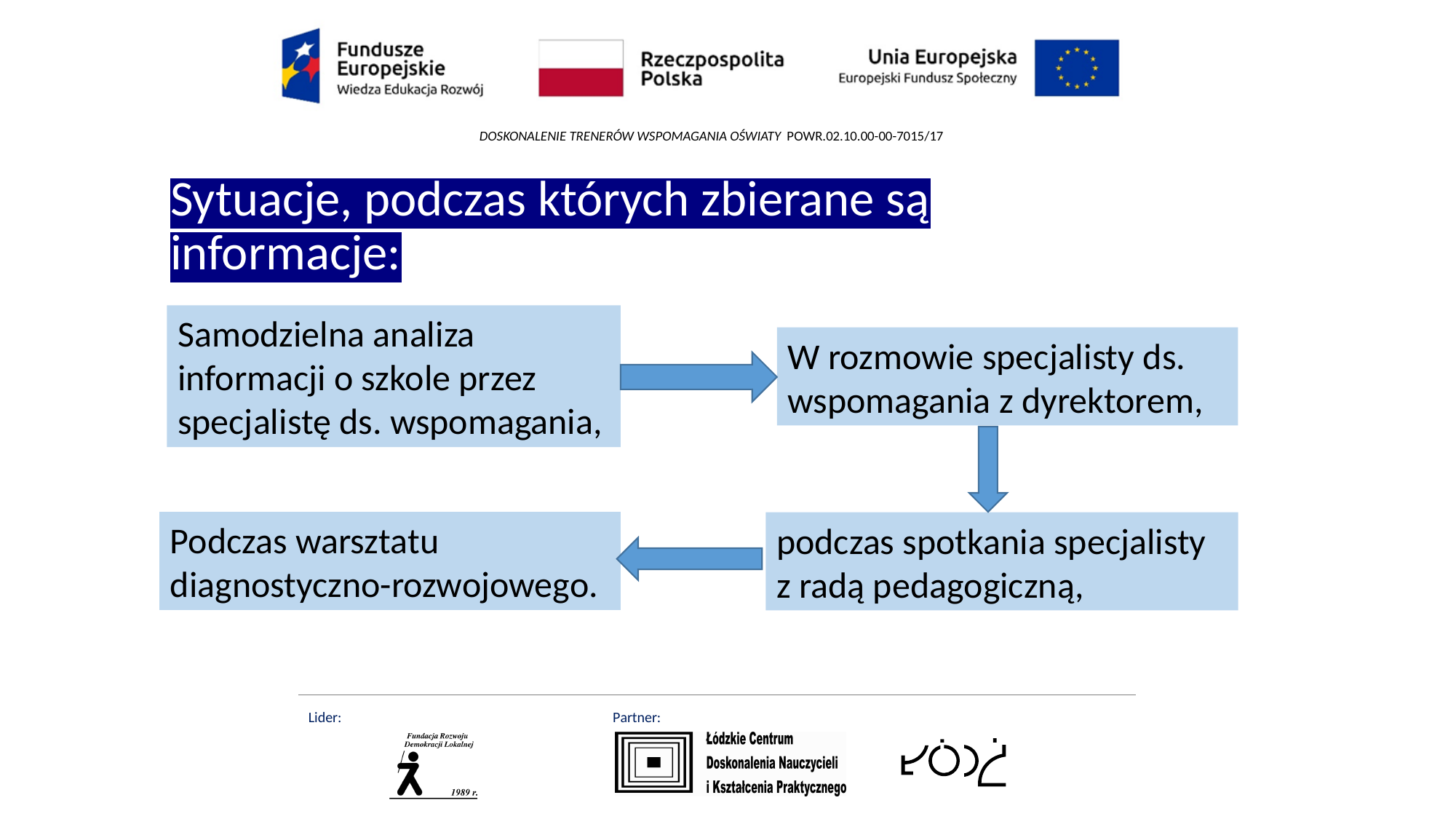

# Sytuacje, podczas których zbierane są informacje:
Samodzielna analiza informacji o szkole przez specjalistę ds. wspomagania,
W rozmowie specjalisty ds. wspomagania z dyrektorem,

Podczas warsztatu diagnostyczno-rozwojowego.
podczas spotkania specjalisty z radą pedagogiczną,